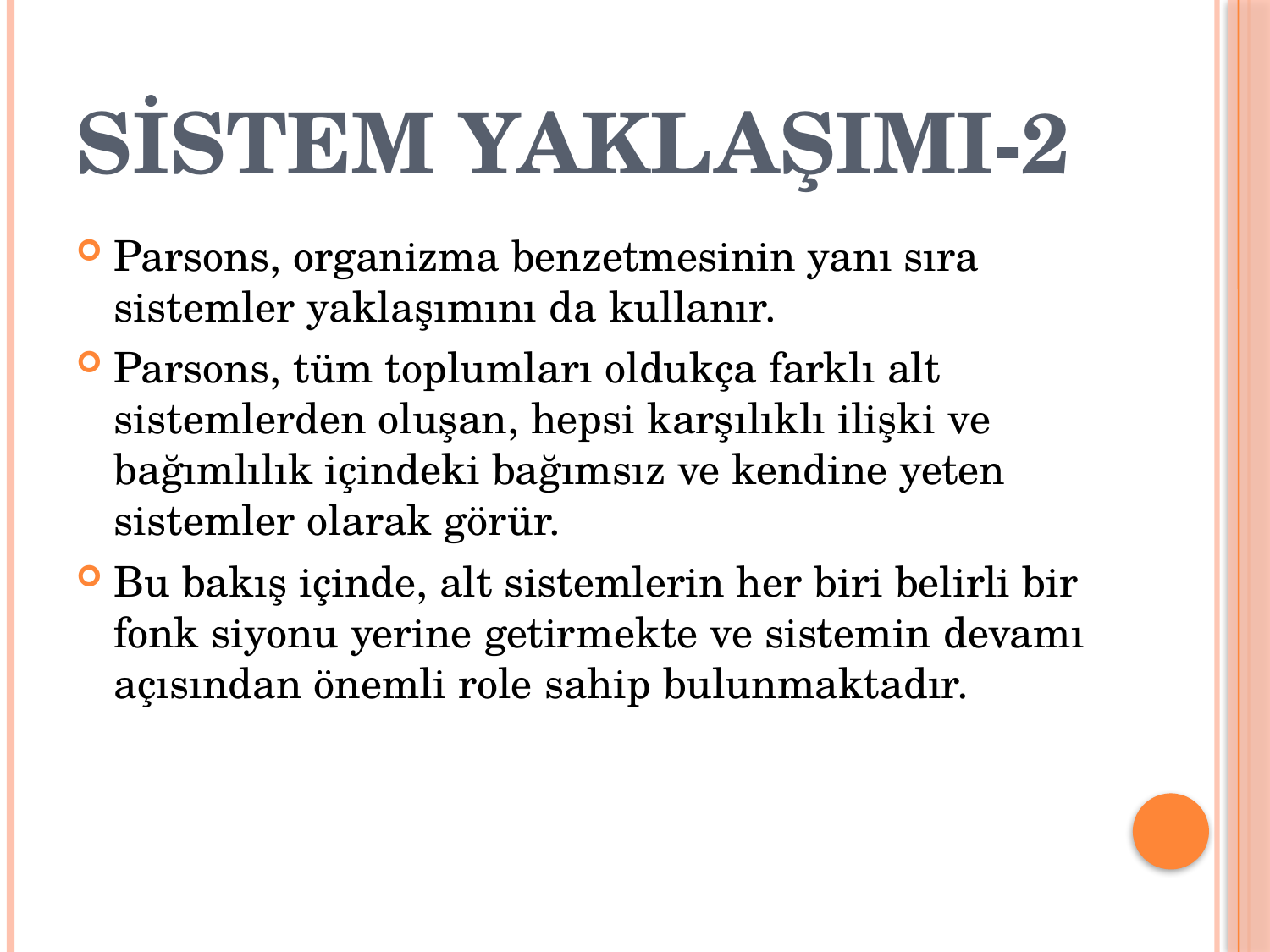

# SİSTEM YAKLAŞIMI-2
Parsons, organizma benzetmesinin yanı sıra sistemler yaklaşımını da kullanır.
Parsons, tüm toplumları oldukça farklı alt sistemlerden oluşan, hepsi karşılıklı ilişki ve bağımlılık içindeki bağımsız ve kendine yeten sistemler olarak görür.
Bu bakış içinde, alt sistemlerin her biri belirli bir fonk siyonu yerine getirmekte ve sistemin devamı açısından önemli role sahip bulunmaktadır.